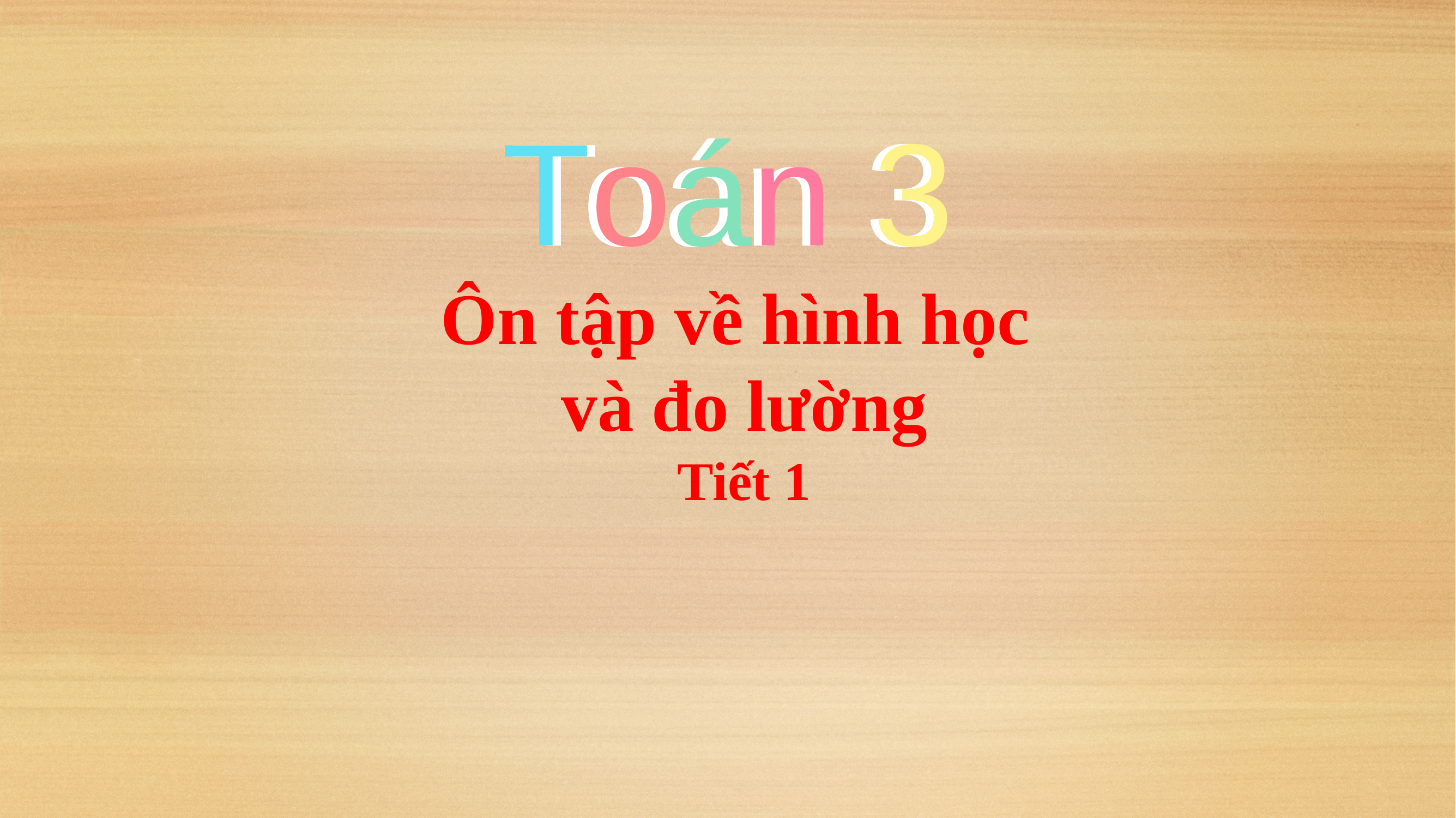

Ôn tập về hình học
và đo lường
Tiết 1